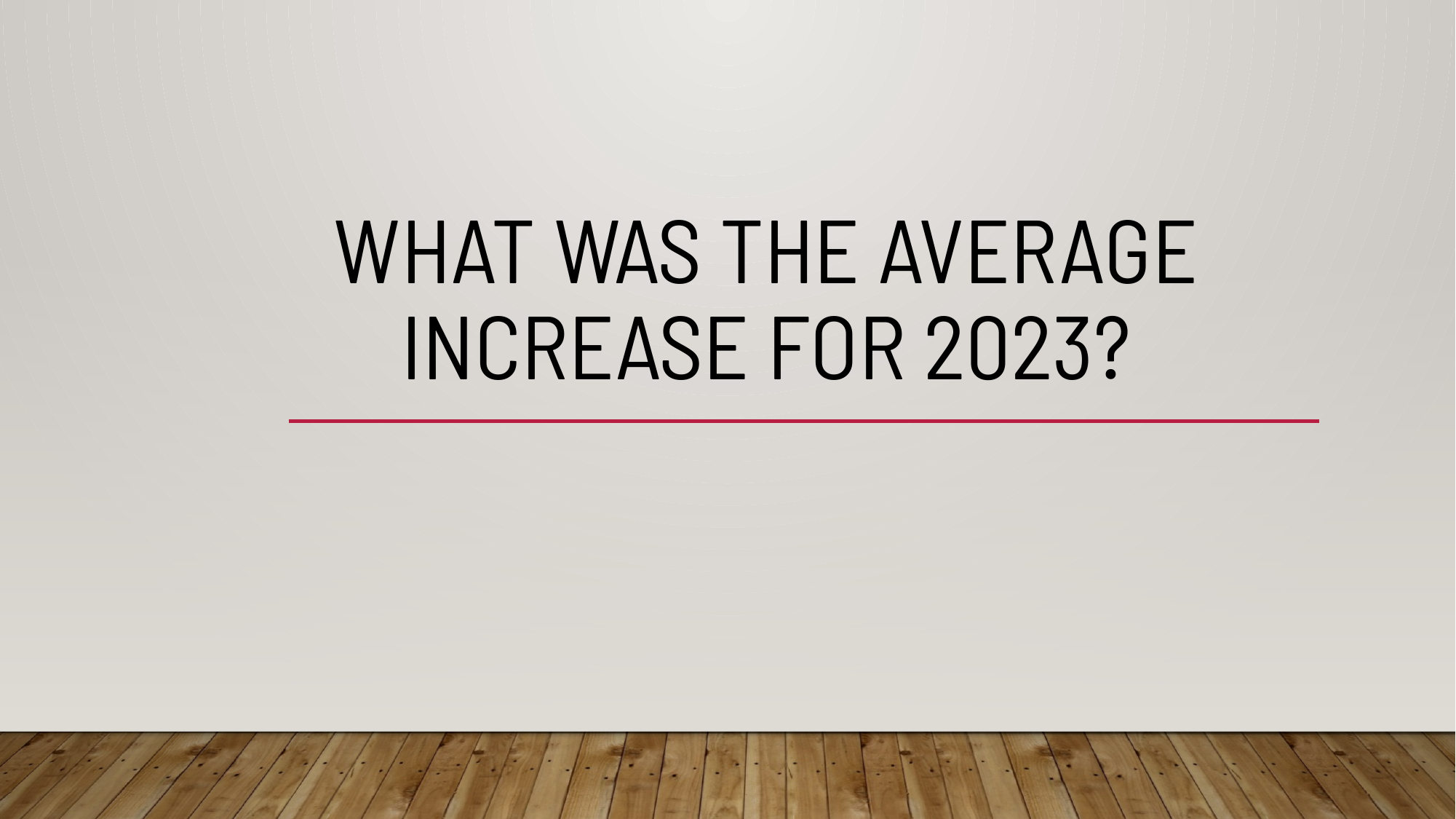

# What was the average increase for 2023?